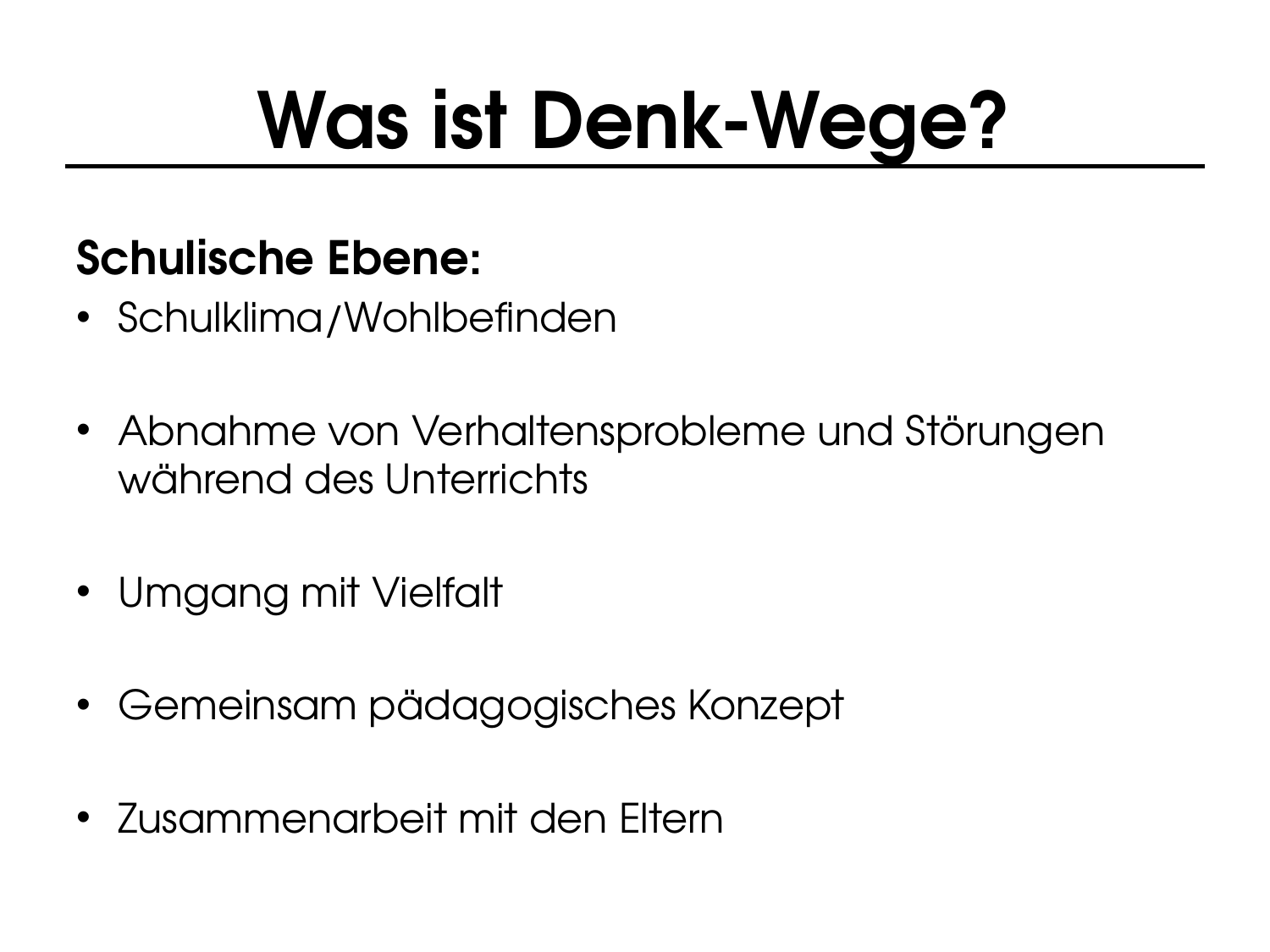

# Was ist Denk-Wege?
Schulische Ebene:
Schulklima/Wohlbefinden

Abnahme von Verhaltensprobleme und Störungen während des Unterrichts

Umgang mit Vielfalt

Gemeinsam pädagogisches Konzept

Zusammenarbeit mit den Eltern